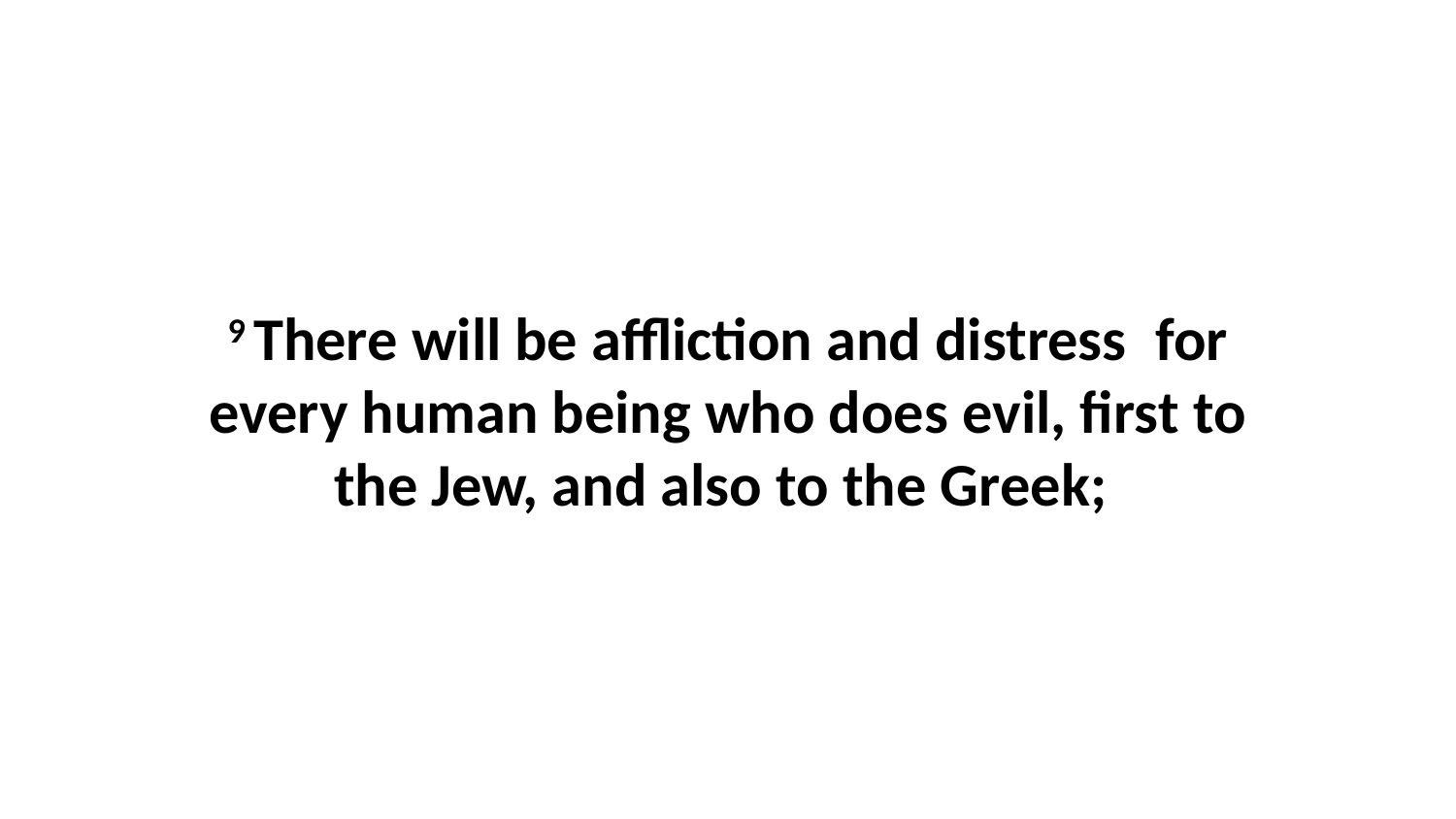

9 There will be affliction and distress  for every human being who does evil, first to the Jew, and also to the Greek;